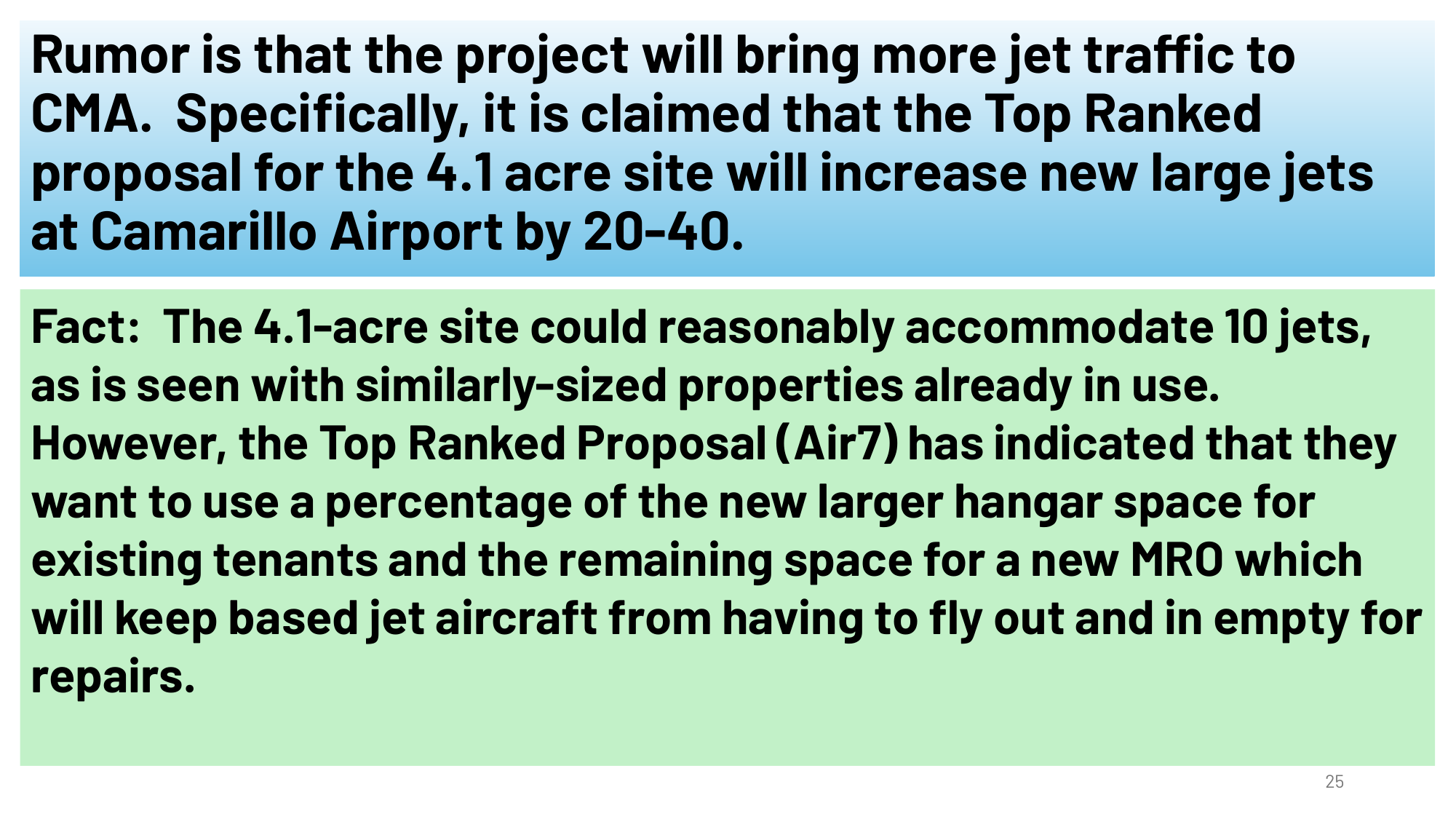

Rumor is that the project will bring more jet traffic to CMA.  Specifically, it is claimed that the Top Ranked proposal for the 4.1 acre site will increase new large jets at Camarillo Airport by 20-40.
Fact:  The 4.1-acre site could reasonably accommodate 10 jets, as is seen with similarly-sized properties already in use. However, the Top Ranked Proposal (Air7) has indicated that they want to use a percentage of the new larger hangar space for existing tenants and the remaining space for a new MRO which will keep based jet aircraft from having to fly out and in empty for repairs.

25